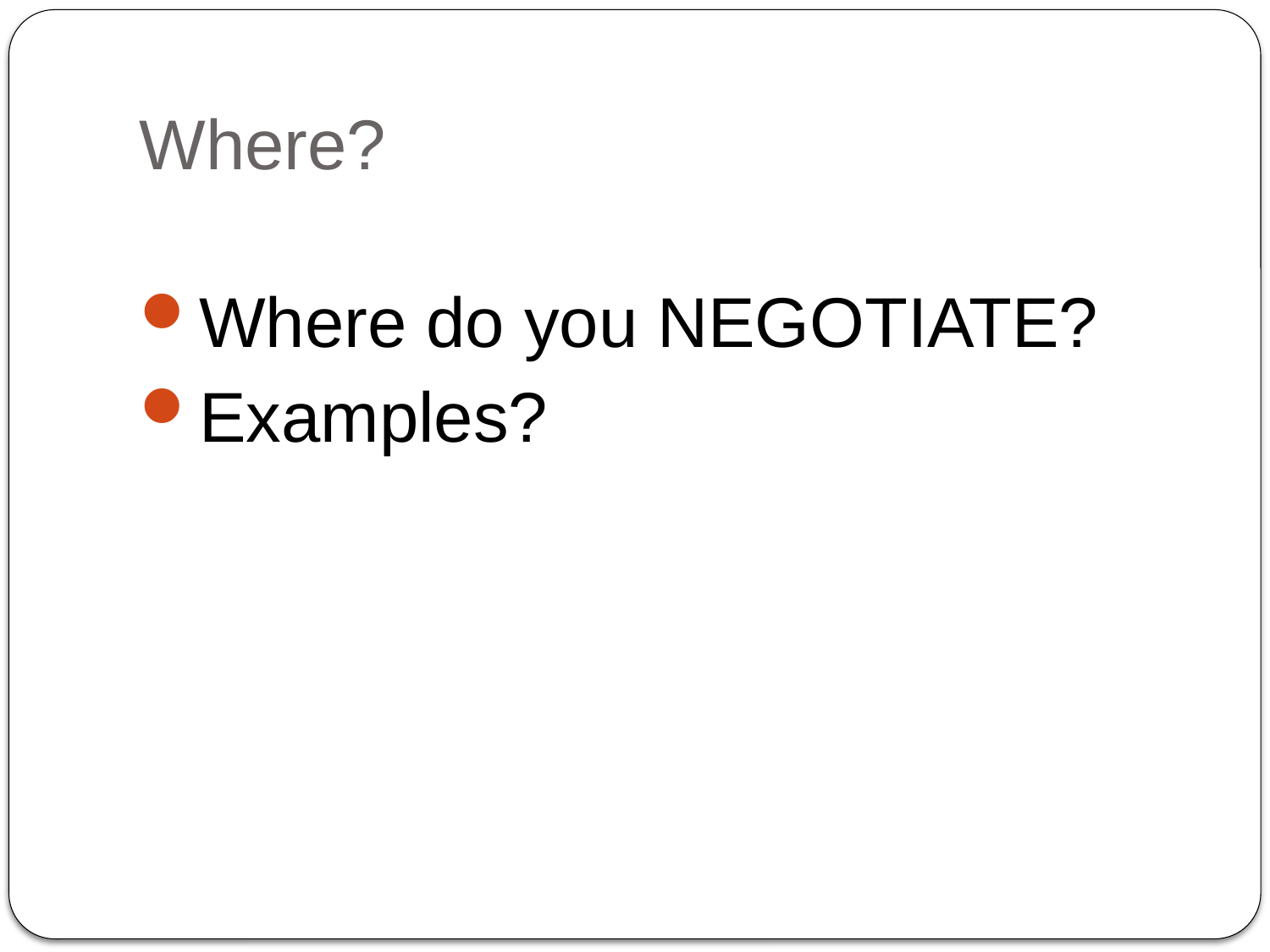

# Where?

Where do you NEGOTIATE?
Examples?